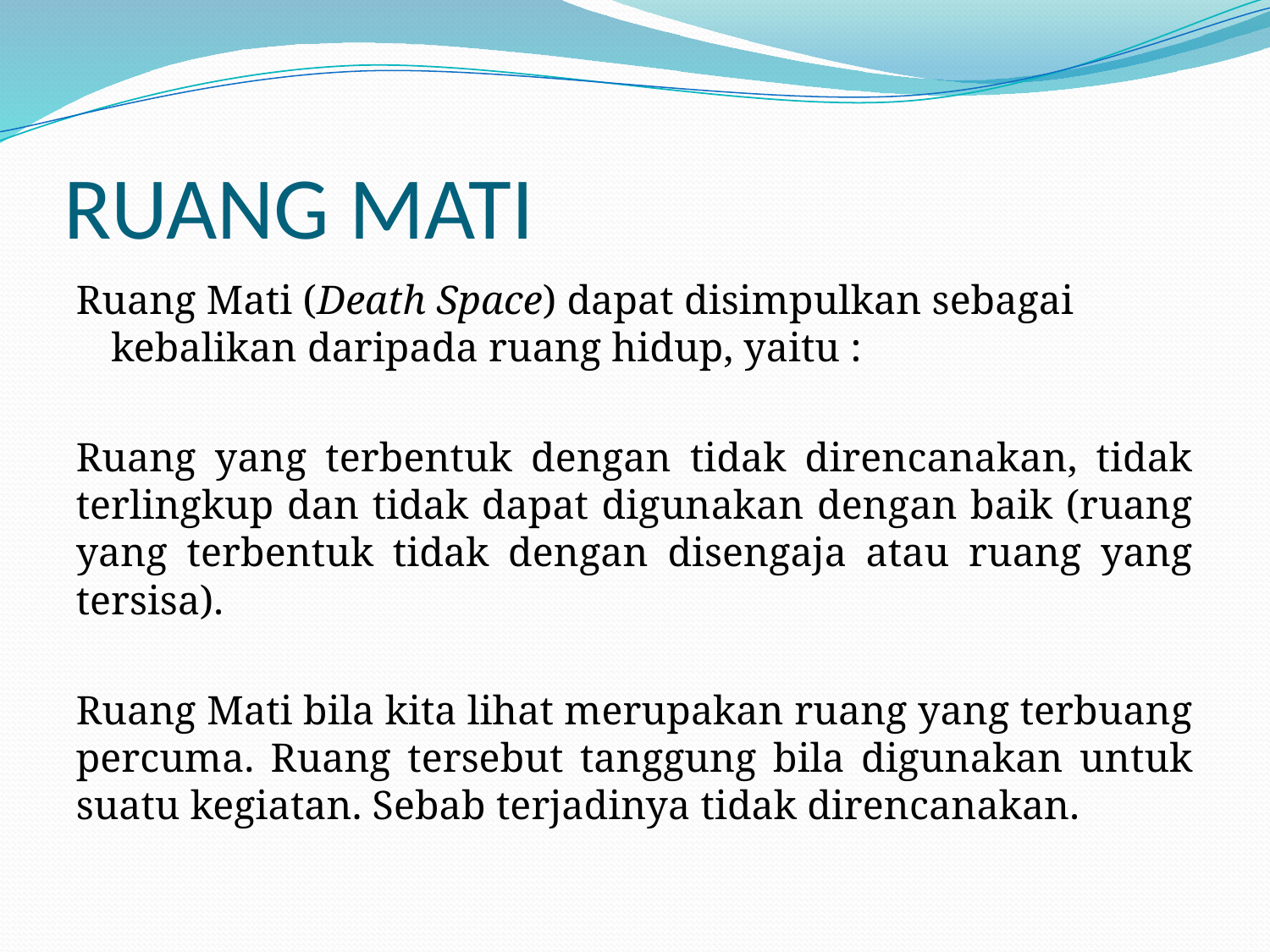

# RUANG MATI
Ruang Mati (Death Space) dapat disimpulkan sebagai kebalikan daripada ruang hidup, yaitu :

Ruang yang terbentuk dengan tidak direncanakan, tidak terlingkup dan tidak dapat digunakan dengan baik (ruang yang terbentuk tidak dengan disengaja atau ruang yang tersisa).

Ruang Mati bila kita lihat merupakan ruang yang terbuang percuma. Ruang tersebut tanggung bila digunakan untuk suatu kegiatan. Sebab terjadinya tidak direncanakan.